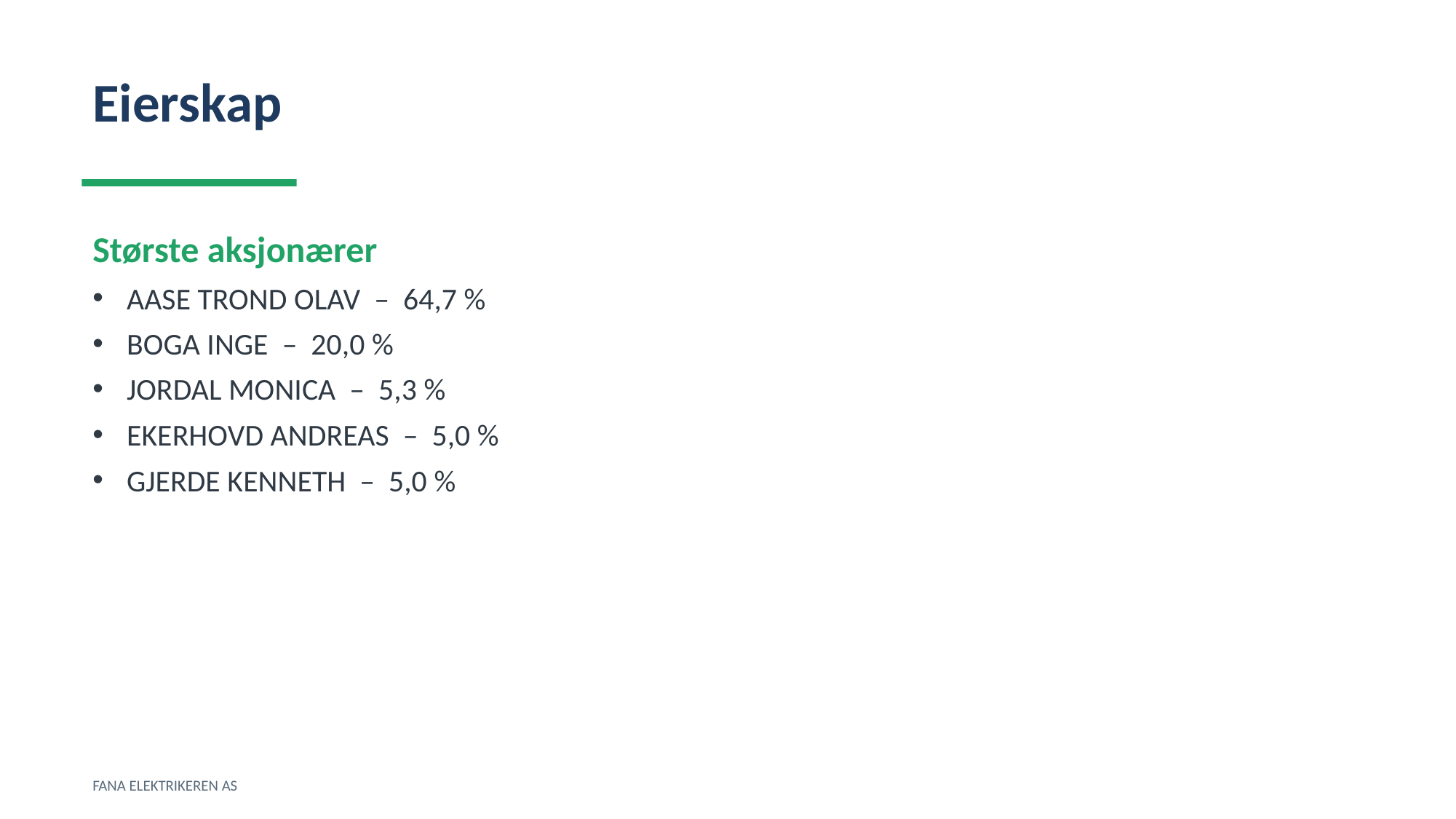

Eierskap

Største aksjonærer
AASE TROND OLAV  –  64,7 %
BOGA INGE  –  20,0 %
JORDAL MONICA  –  5,3 %
EKERHOVD ANDREAS  –  5,0 %
GJERDE KENNETH  –  5,0 %
FANA ELEKTRIKEREN AS